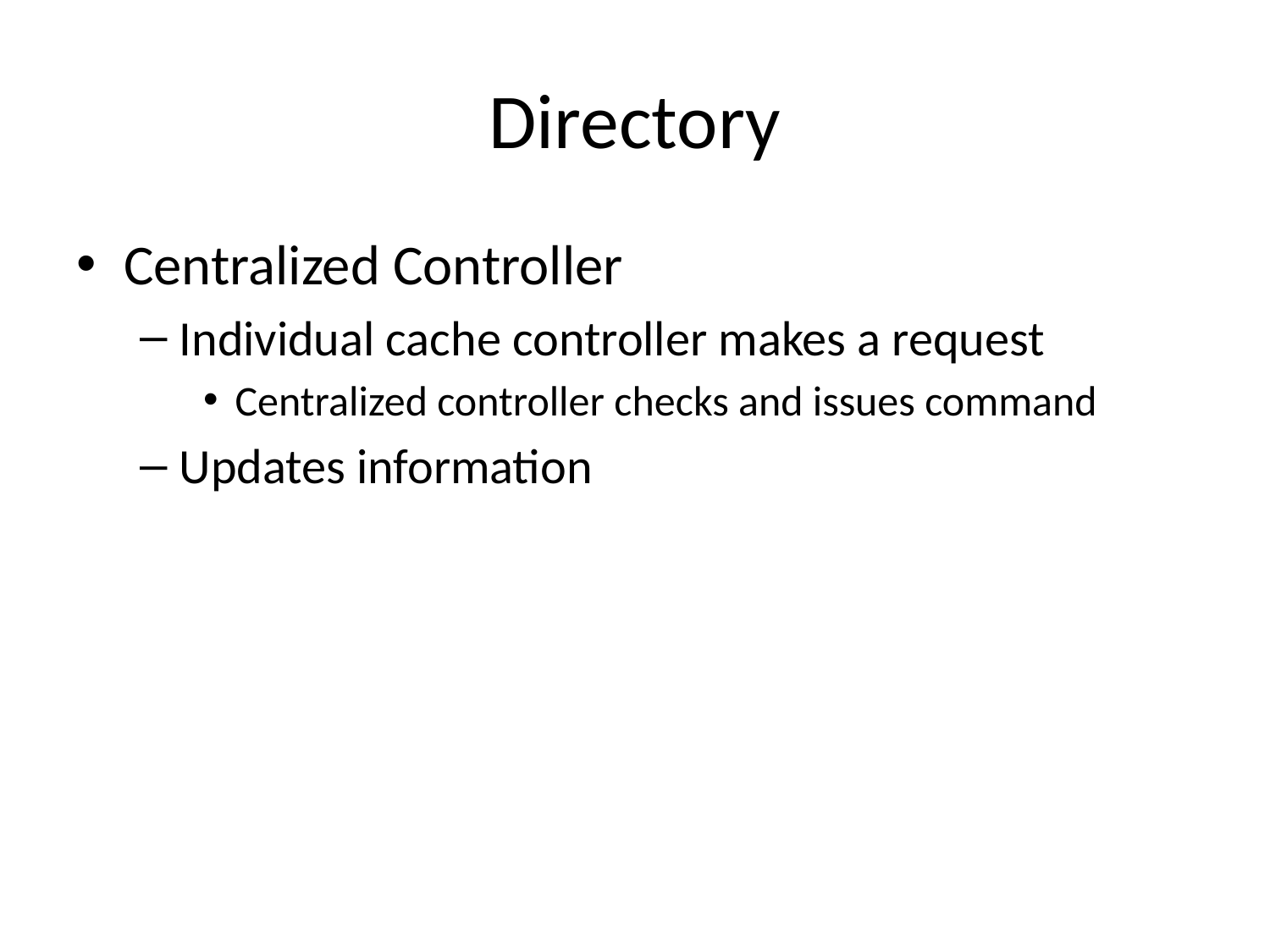

# Directory
Centralized Controller
Individual cache controller makes a request
Centralized controller checks and issues command
Updates information